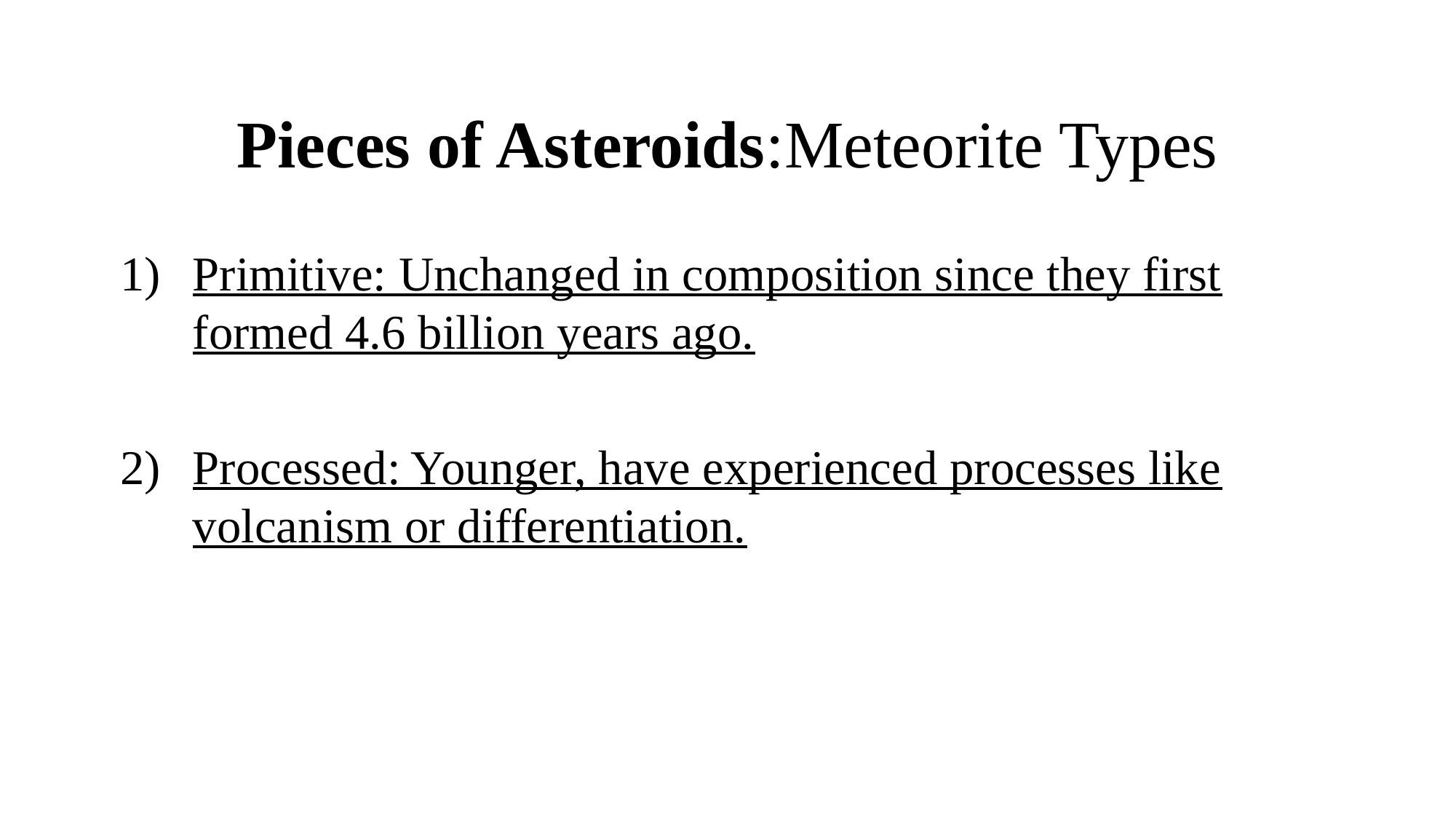

# Pieces of Asteroids:Meteorite Types
Primitive: Unchanged in composition since they first formed 4.6 billion years ago.

Processed: Younger, have experienced processes like volcanism or differentiation.